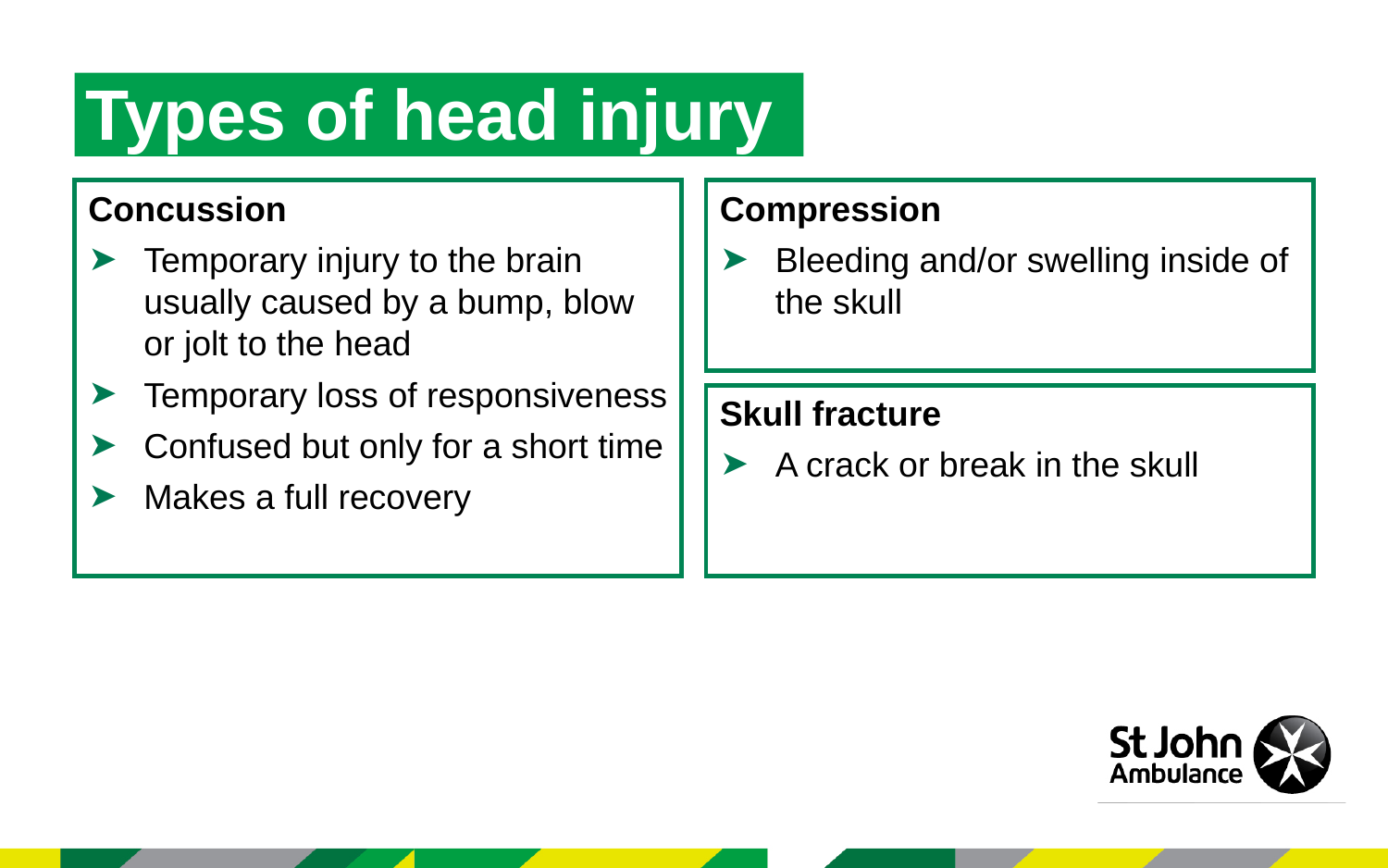

Types of head injury
Concussion
Temporary injury to the brain usually caused by a bump, blow or jolt to the head
Temporary loss of responsiveness
Confused but only for a short time
Makes a full recovery

Compression
Bleeding and/or swelling inside of the skull

Skull fracture
A crack or break in the skull